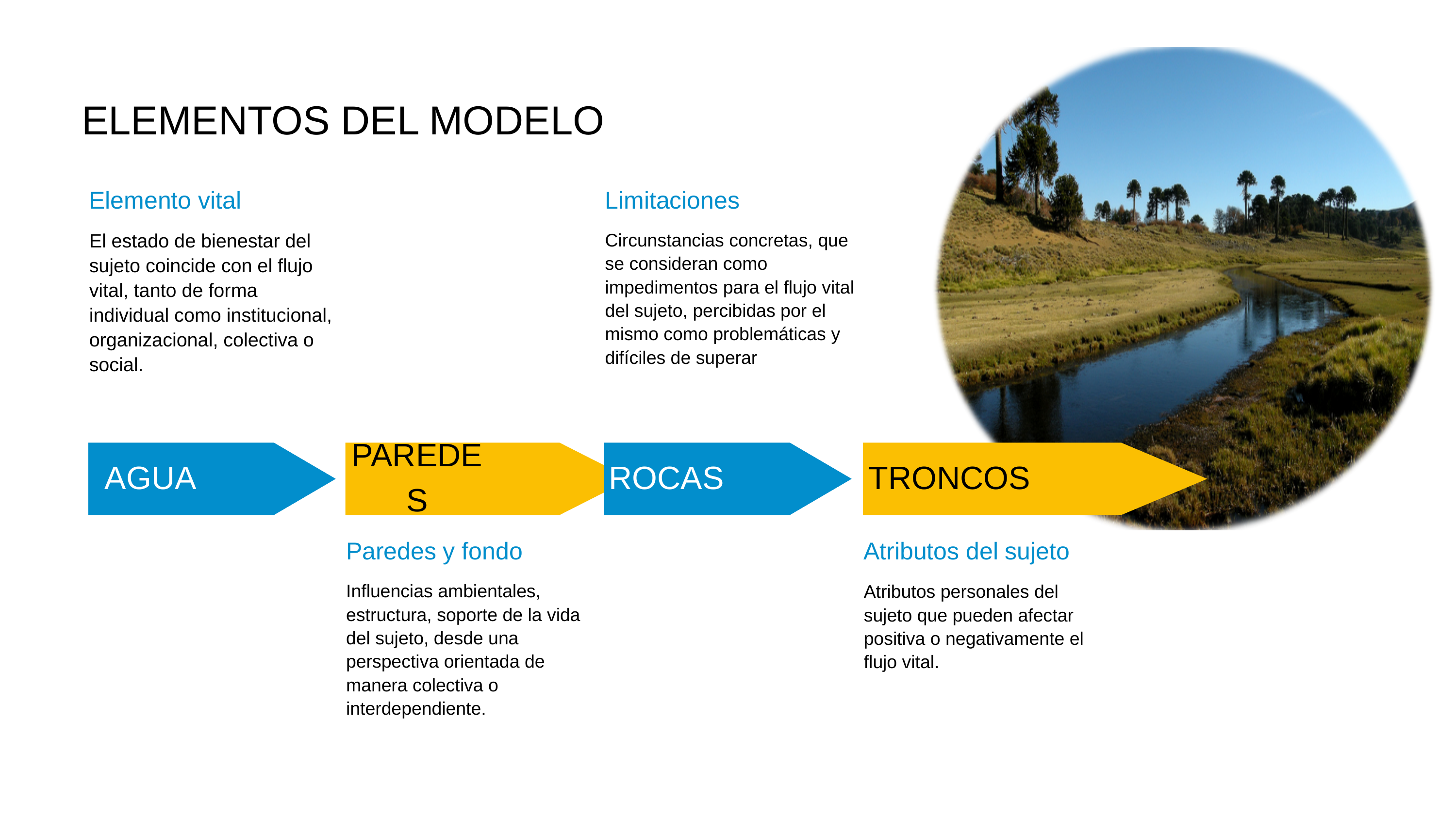

ELEMENTOS DEL MODELO
Elemento vital
El estado de bienestar del sujeto coincide con el flujo vital, tanto de forma individual como institucional, organizacional, colectiva o social.

Limitaciones
Circunstancias concretas, que se consideran como impedimentos para el flujo vital del sujeto, percibidas por el mismo como problemáticas y difíciles de superar

AGUA

PAREDES

ROCAS

TRONCOS
Paredes y fondo
Influencias ambientales, estructura, soporte de la vida del sujeto, desde una perspectiva orientada de manera colectiva o interdependiente.

Atributos del sujeto
Atributos personales del sujeto que pueden afectar positiva o negativamente el flujo vital.